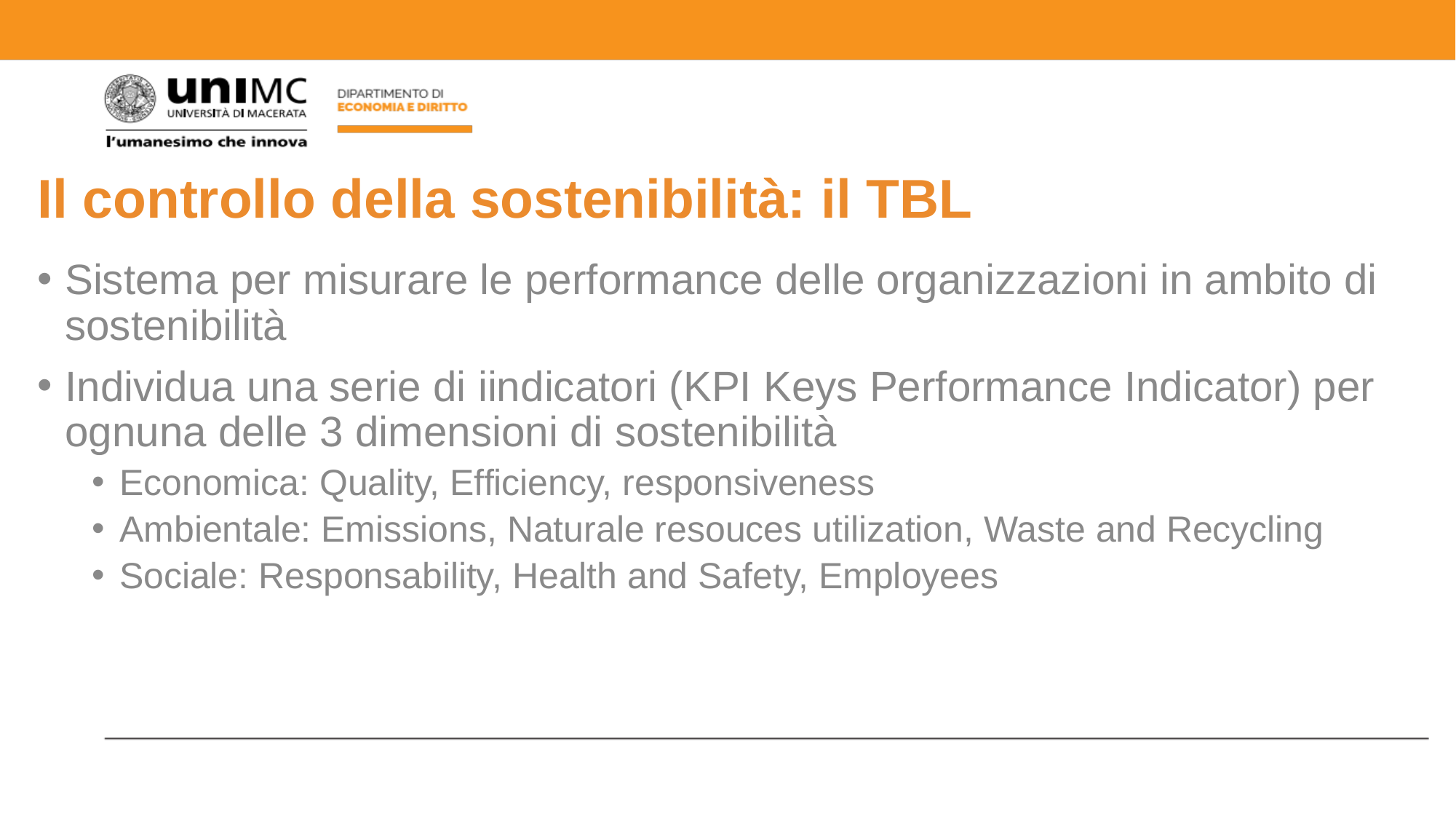

# Il controllo della sostenibilità: il TBL
Sistema per misurare le performance delle organizzazioni in ambito di sostenibilità
Individua una serie di iindicatori (KPI Keys Performance Indicator) per ognuna delle 3 dimensioni di sostenibilità
Economica: Quality, Efficiency, responsiveness
Ambientale: Emissions, Naturale resouces utilization, Waste and Recycling
Sociale: Responsability, Health and Safety, Employees